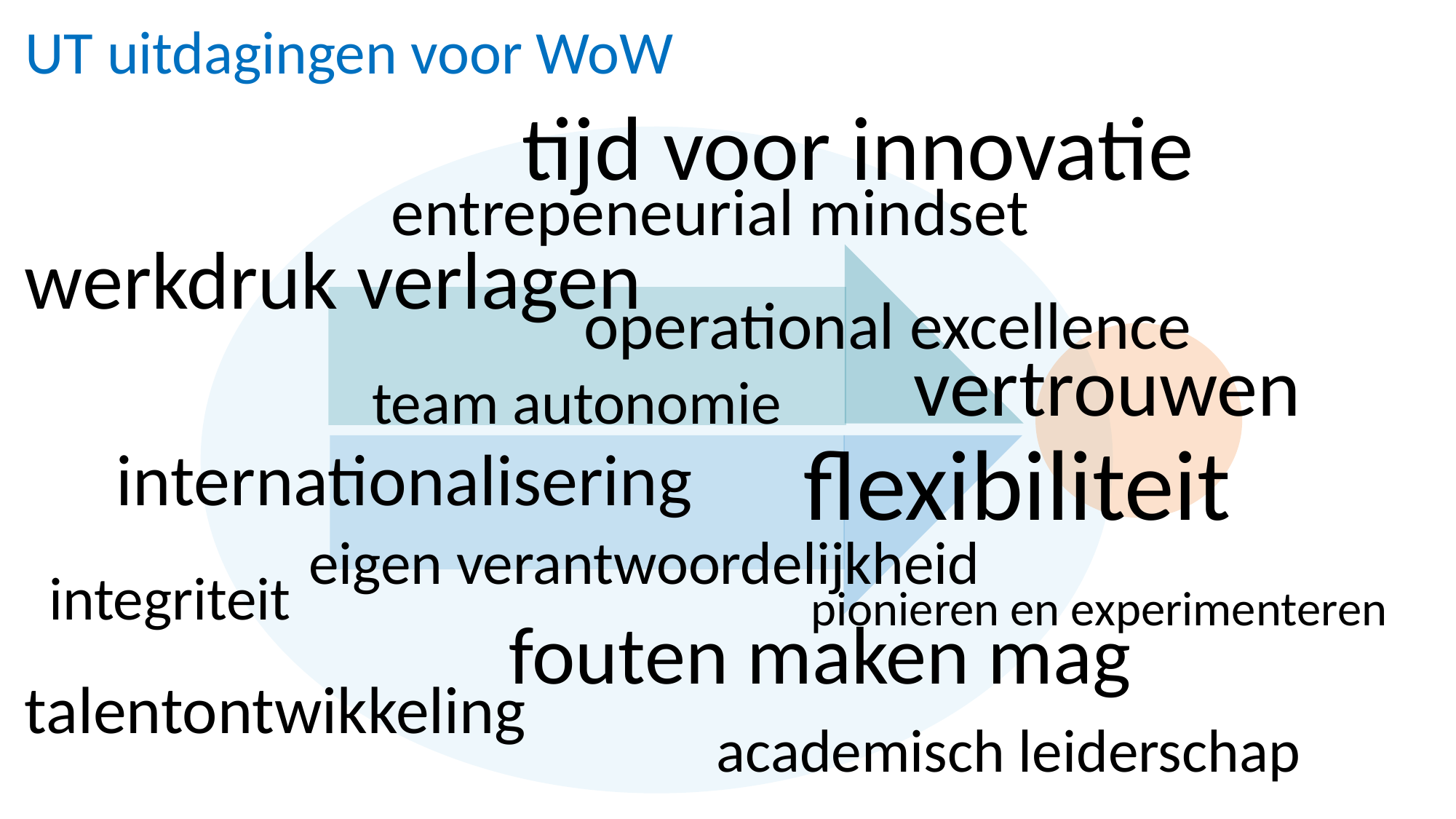

# UT uitdagingen voor WoW
tijd voor innovatie

entrepeneurial mindset
werkdruk verlagen
operational excellence
vertrouwen
team autonomie
flexibiliteit
internationalisering
eigen verantwoordelijkheid
integriteit
pionieren en experimenteren
fouten maken mag
talentontwikkeling
academisch leiderschap